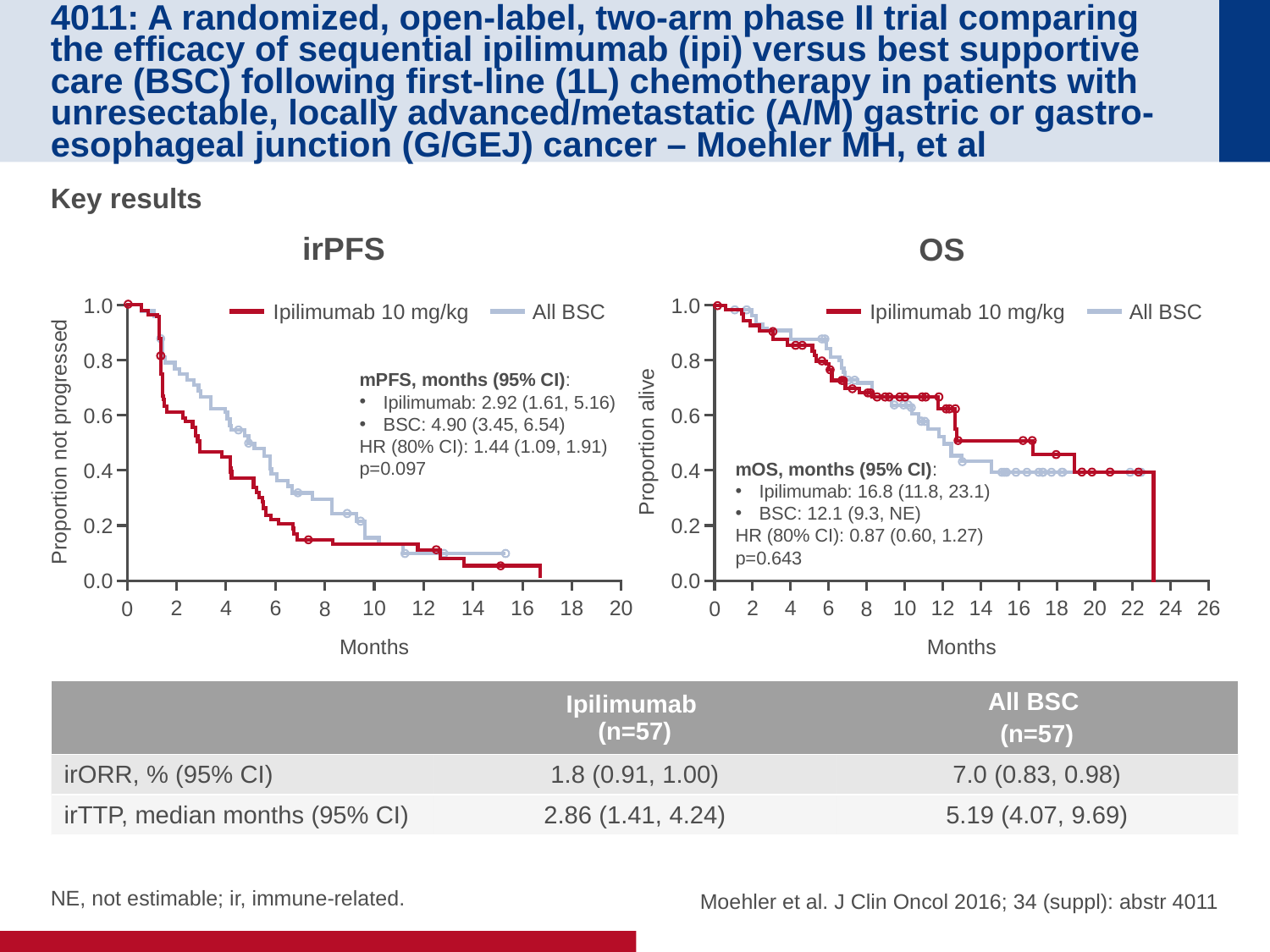

# 4011: A randomized, open-label, two-arm phase II trial comparing the efficacy of sequential ipilimumab (ipi) versus best supportive care (BSC) following first-line (1L) chemotherapy in patients with unresectable, locally advanced/metastatic (A/M) gastric or gastro-esophageal junction (G/GEJ) cancer – Moehler MH, et al
Key results

irPFS
OS
1.0
Ipilimumab 10 mg/kg
All BSC

0.8
mPFS, months (95% CI):
Ipilimumab: 2.92 (1.61, 5.16)
BSC: 4.90 (3.45, 6.54)
HR (80% CI): 1.44 (1.09, 1.91)
p=0.097
0.6
Proportion not progressed
0.4
0.2
0.0
2
4
6
10
12
14
16
18
20
0
8
Months
1.0
Ipilimumab 10 mg/kg

All BSC

0.8
0.6
Proportion alive
mOS, months (95% CI):
Ipilimumab: 16.8 (11.8, 23.1)
BSC: 12.1 (9.3, NE)
HR (80% CI): 0.87 (0.60, 1.27)
p=0.643
0.4
0.2
0.0
2
4
6
10
12
14
16
18
20
22
24
26
0
8
Months
|  | Ipilimumab (n=57) | All BSC (n=57) |
| --- | --- | --- |
| irORR, % (95% CI) | 1.8 (0.91, 1.00) | 7.0 (0.83, 0.98) |
| irTTP, median months (95% CI) | 2.86 (1.41, 4.24) | 5.19 (4.07, 9.69) |
 Moehler et al. J Clin Oncol 2016; 34 (suppl): abstr 4011
NE, not estimable; ir, immune-related.